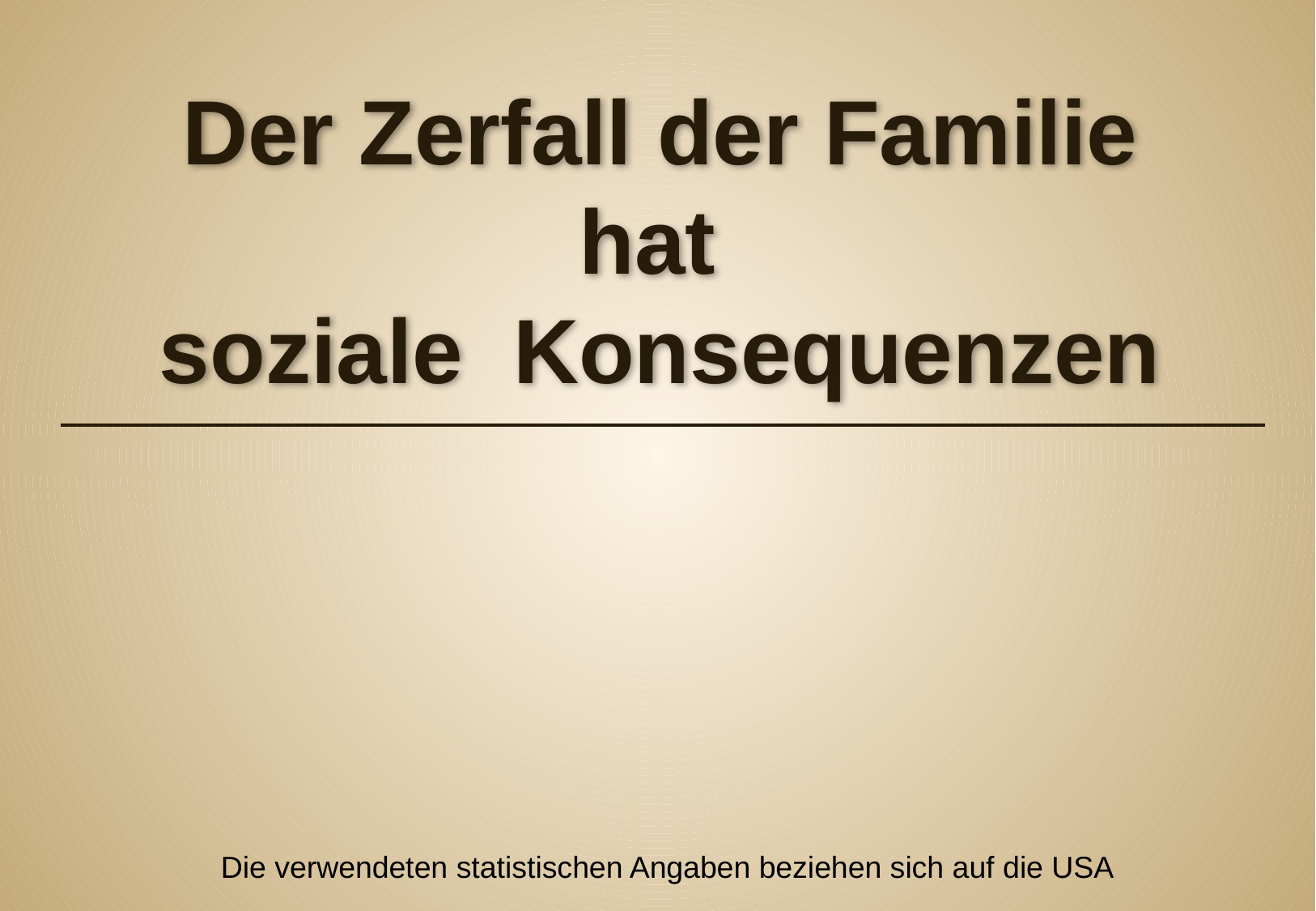

Der Zerfall der Familie hat
soziale  Konsequenzen
Die verwendeten statistischen Angaben beziehen sich auf die USA